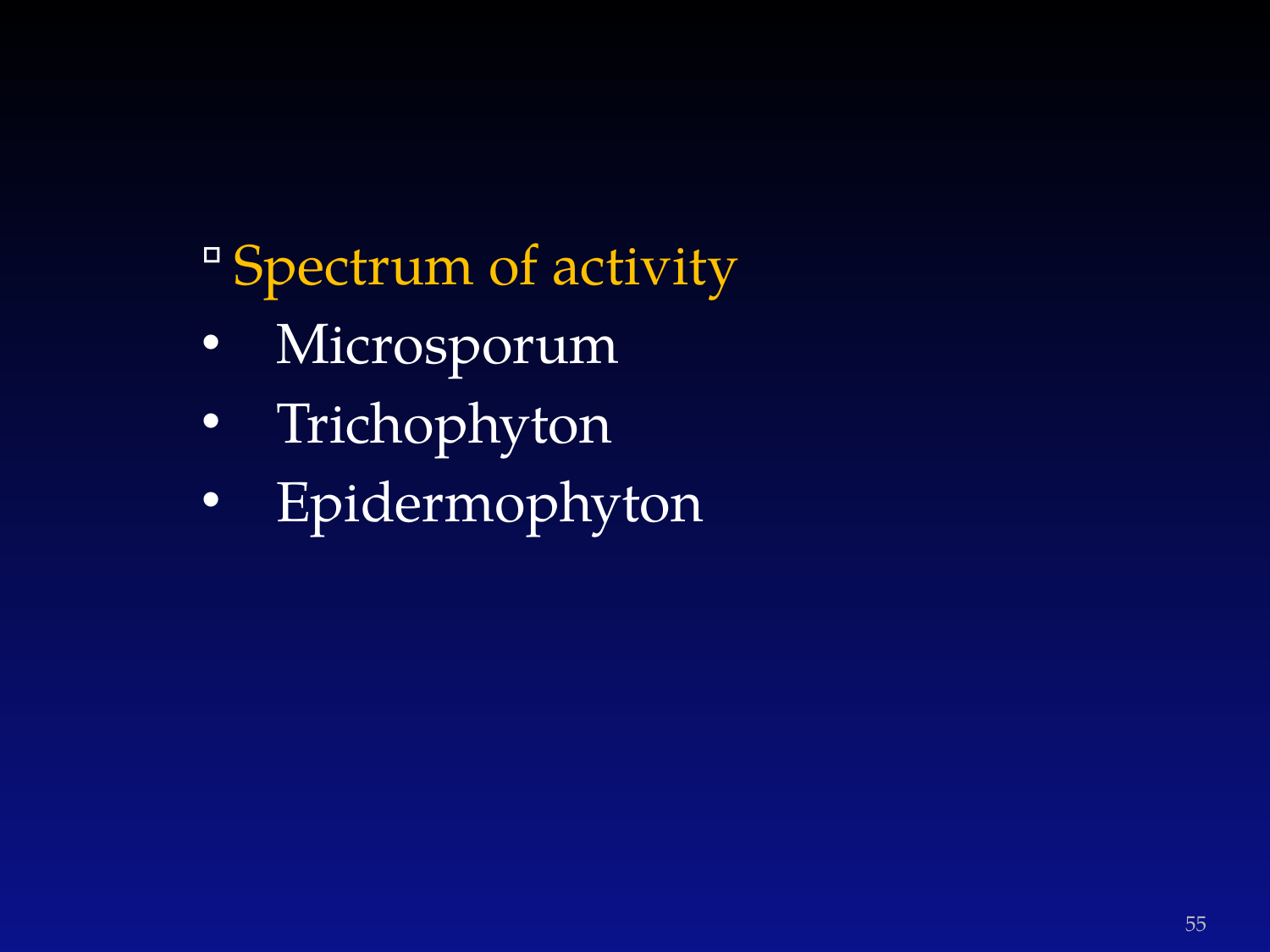

#
Spectrum of activity
   Microsporum
   Trichophyton
   Epidermophyton

55